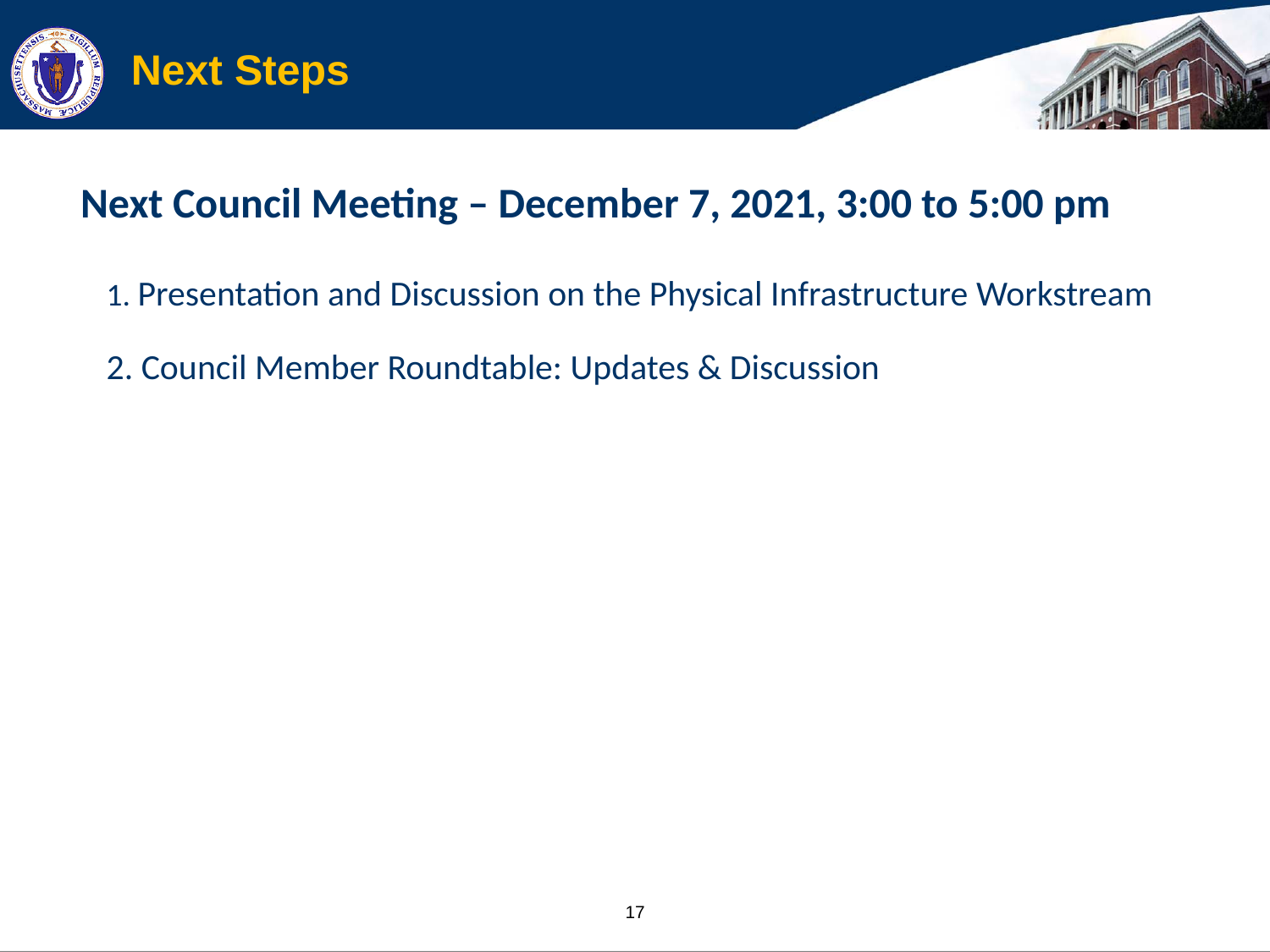

# Next Steps
Next Council Meeting – December 7, 2021, 3:00 to 5:00 pm
1. Presentation and Discussion on the Physical Infrastructure Workstream
2. Council Member Roundtable: Updates & Discussion